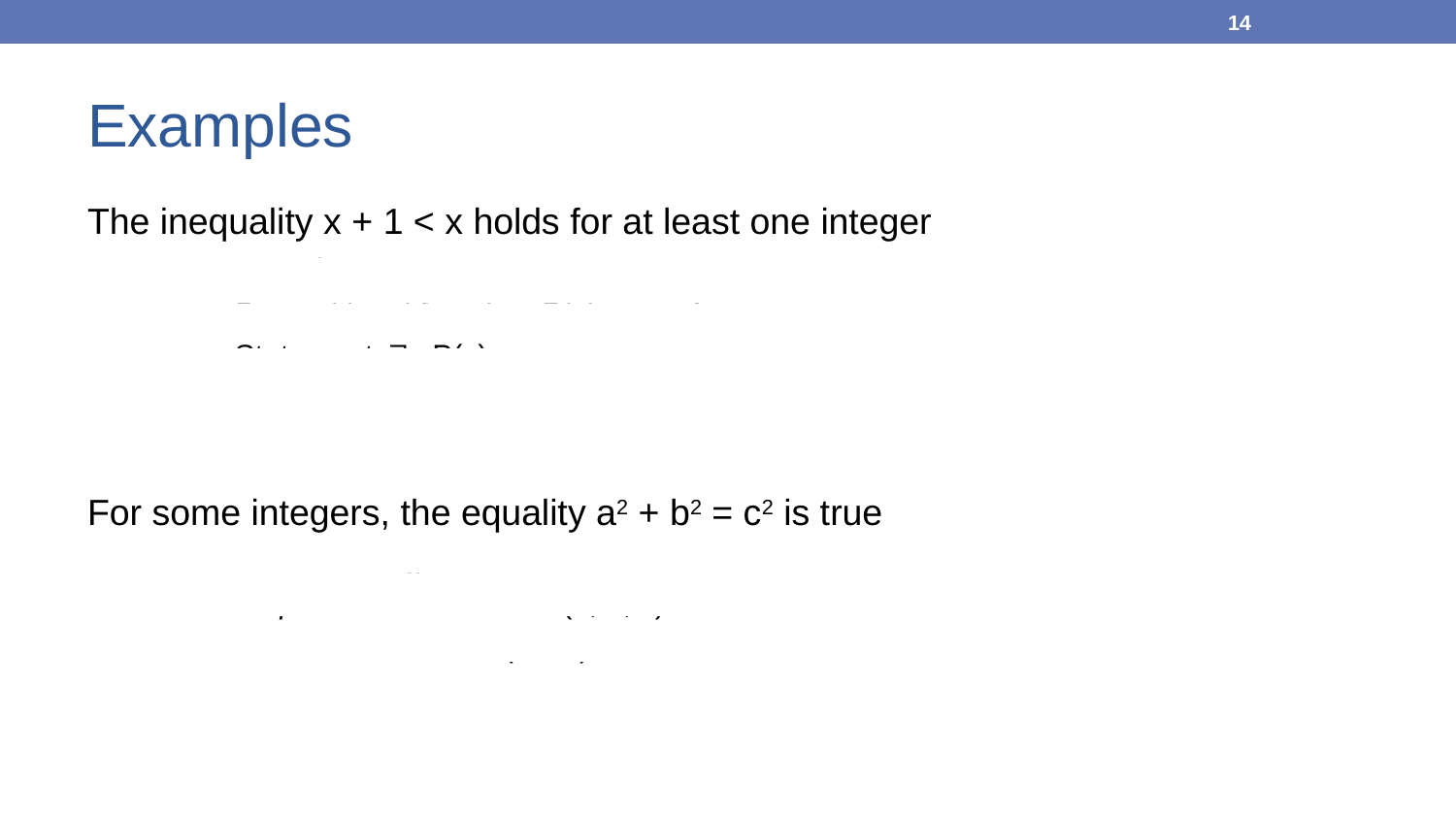

14
# Examples
The inequality x + 1 < x holds for at least one integer
Domain: Integers
Propositional function: P(x) ≡ x + 1 < x
Statement: ∃x P(x)
Truth value: false

For some integers, the equality a2 + b2 = c2 is true
Domain: Integers
Propositional function: P(a, b, c) ≡ a2 + b2 = c2
Statement: ∃a,b,c P(a,b,c)
Truth value: true